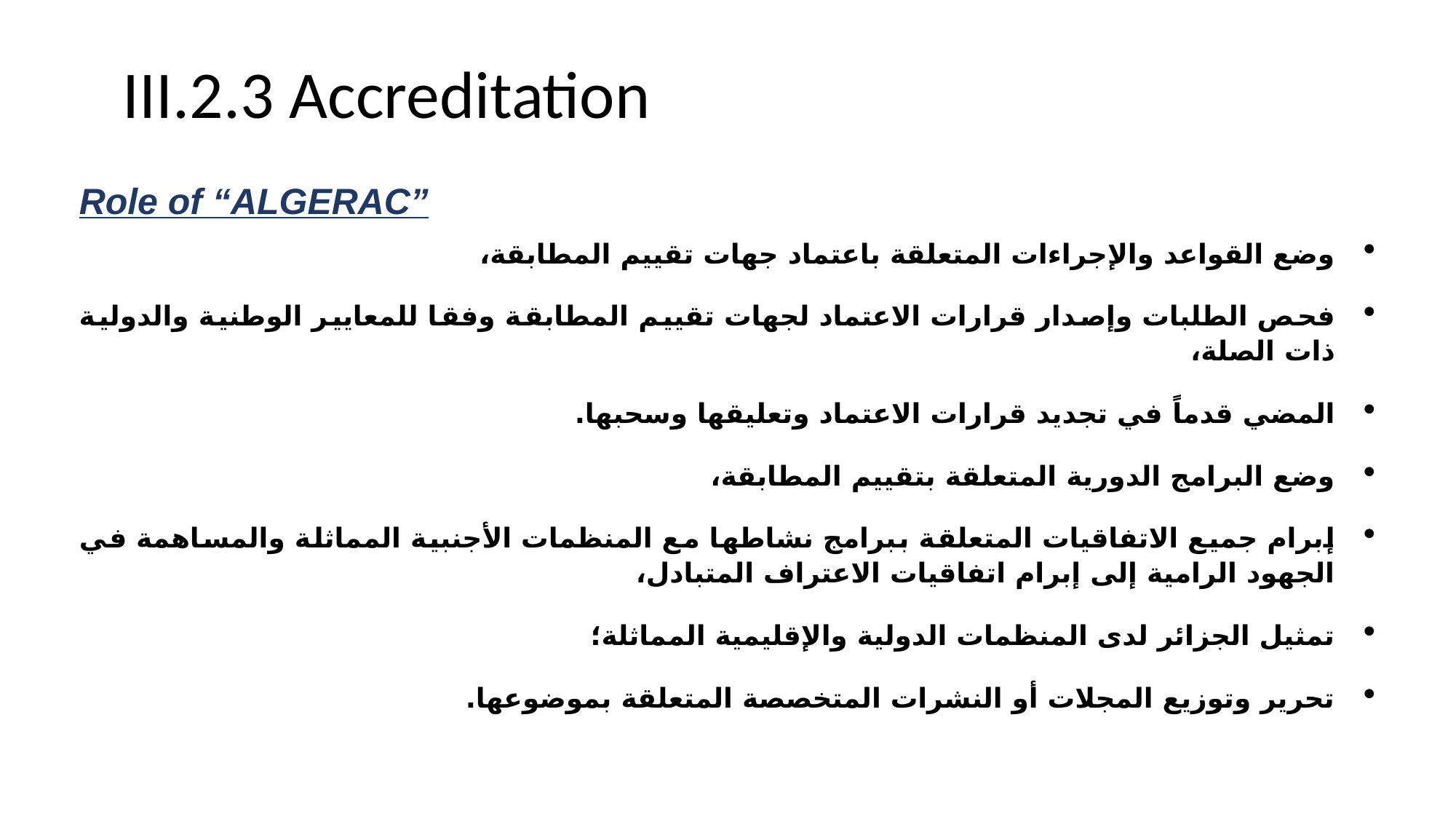

III.2.3 Accreditation
Role of “ALGERAC”
وضع القواعد والإجراءات المتعلقة باعتماد جهات تقييم المطابقة،
فحص الطلبات وإصدار قرارات الاعتماد لجهات تقييم المطابقة وفقا للمعايير الوطنية والدولية ذات الصلة،
المضي قدماً في تجديد قرارات الاعتماد وتعليقها وسحبها.
وضع البرامج الدورية المتعلقة بتقييم المطابقة،
إبرام جميع الاتفاقيات المتعلقة ببرامج نشاطها مع المنظمات الأجنبية المماثلة والمساهمة في الجهود الرامية إلى إبرام اتفاقيات الاعتراف المتبادل،
تمثيل الجزائر لدى المنظمات الدولية والإقليمية المماثلة؛
تحرير وتوزيع المجلات أو النشرات المتخصصة المتعلقة بموضوعها.